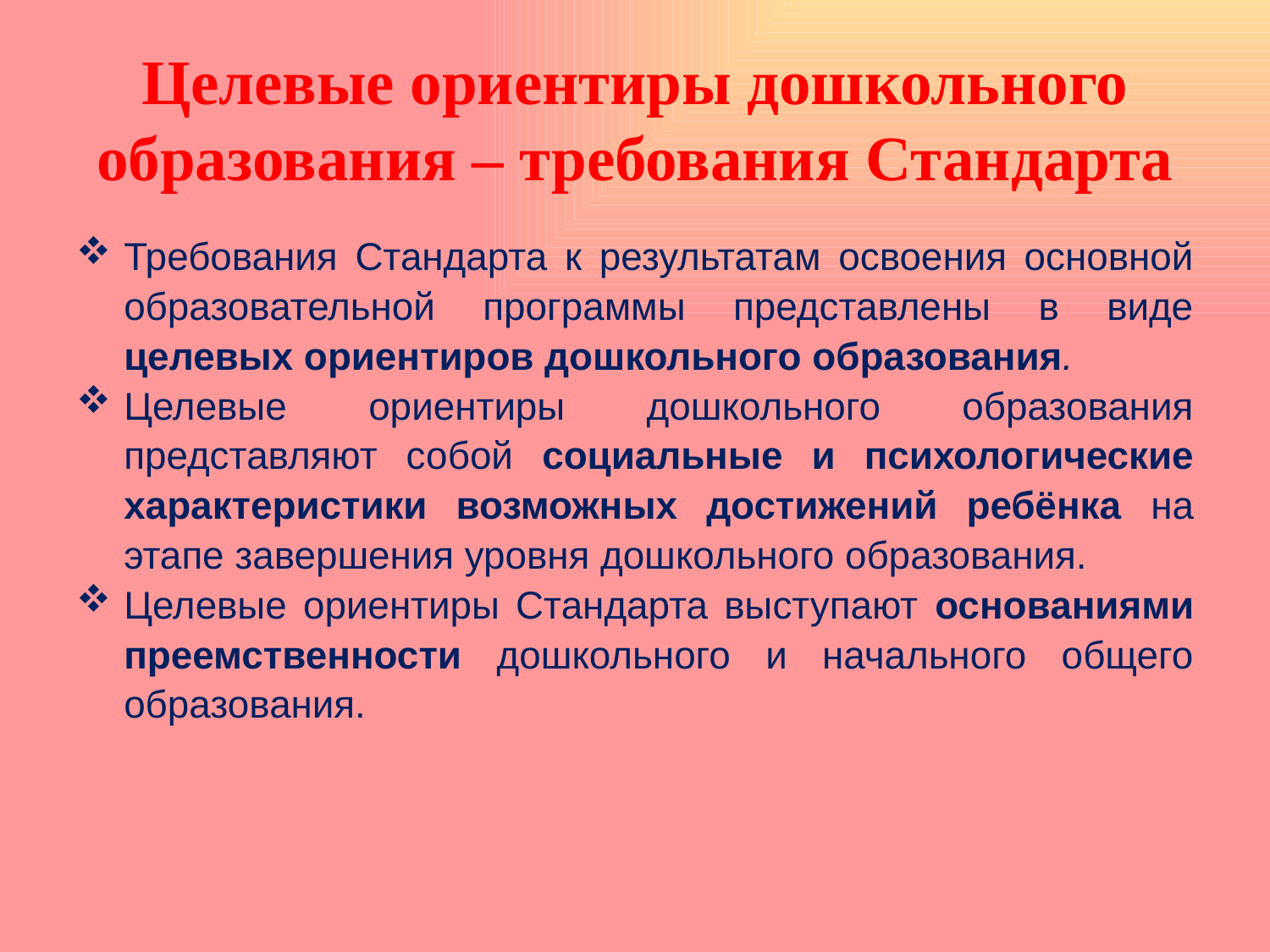

# Целевые ориентиры дошкольного образования – требования Стандарта
Требования Стандарта к результатам освоения основной образовательной программы представлены в виде целевых ориентиров дошкольного образования.
Целевые ориентиры дошкольного образования представляют собой социальные и психологические характеристики возможных достижений ребёнка на этапе завершения уровня дошкольного образования.
Целевые ориентиры Стандарта выступают основаниями преемственности дошкольного и начального общего образования.